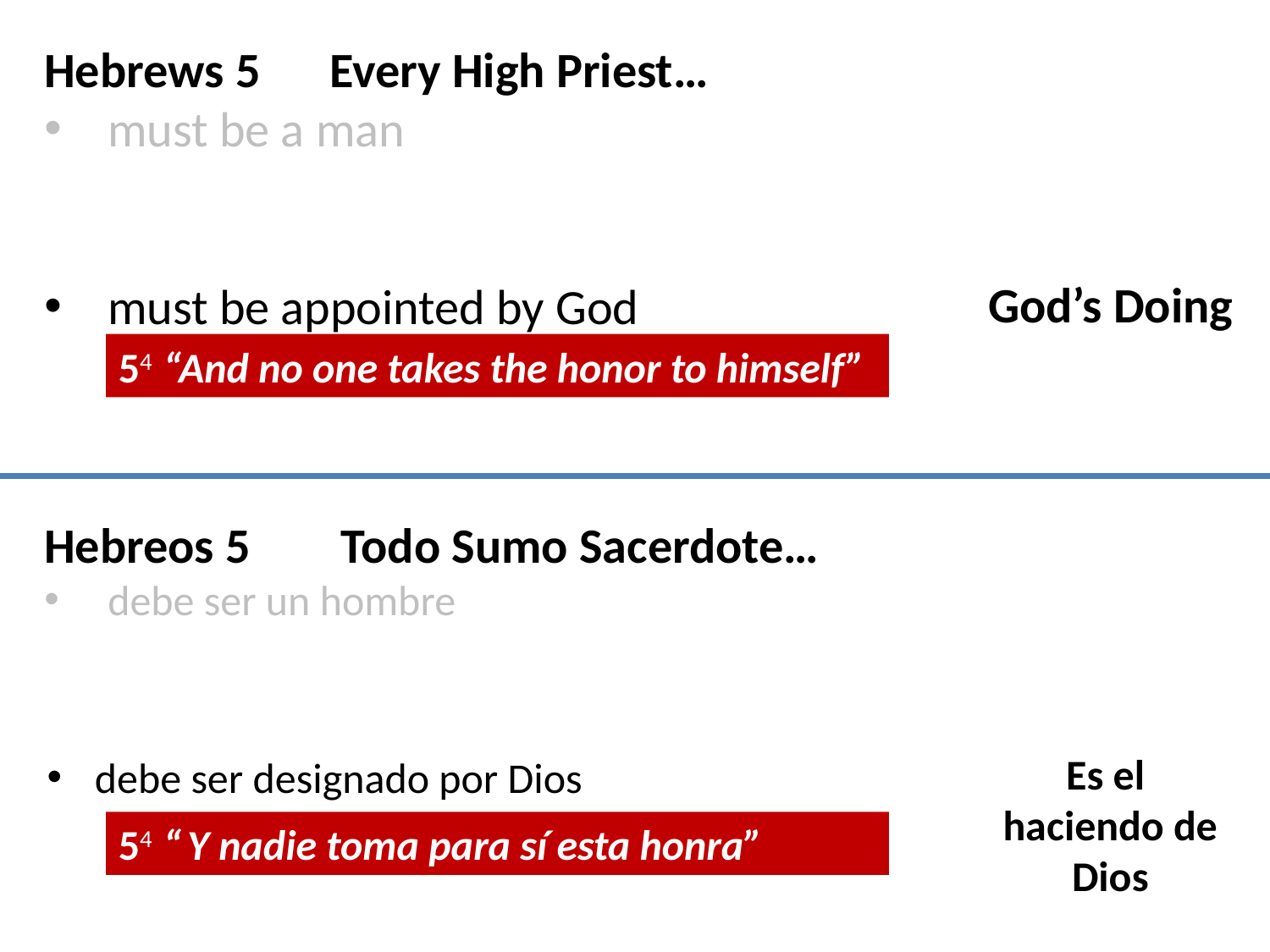

Hebrews 5
must be a man

must be appointed by God
Every High Priest…
God’s Doing
54  “And no one takes the honor to himself”
Todo Sumo Sacerdote…
Hebreos 5
debe ser un hombre
Es el
haciendo de Dios
debe ser designado por Dios
54  “ Y nadie toma para sí esta honra”